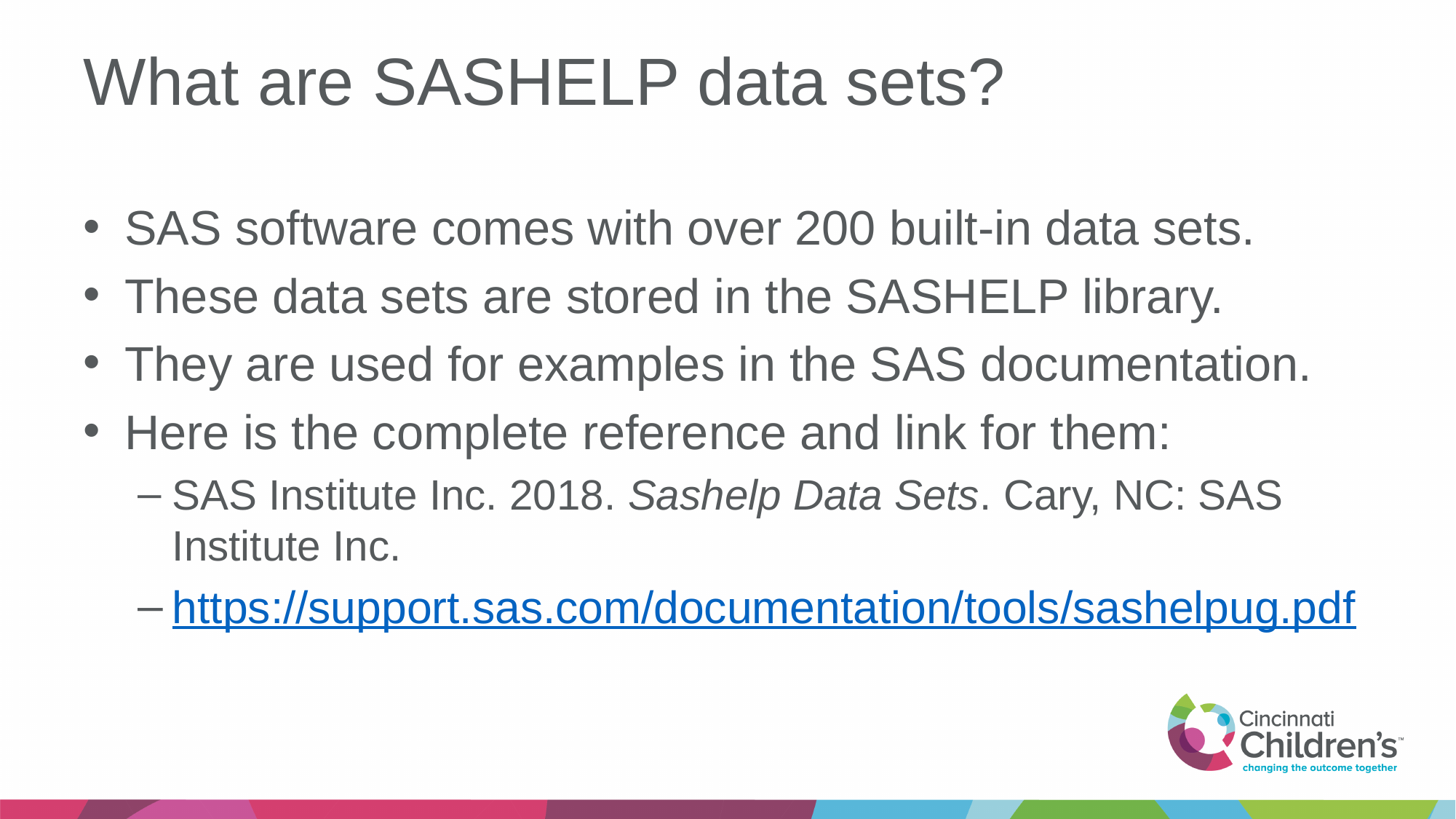

# What are SASHELP data sets?
SAS software comes with over 200 built-in data sets.
These data sets are stored in the SASHELP library.
They are used for examples in the SAS documentation.
Here is the complete reference and link for them:
SAS Institute Inc. 2018. Sashelp Data Sets. Cary, NC: SAS Institute Inc.
https://support.sas.com/documentation/tools/sashelpug.pdf